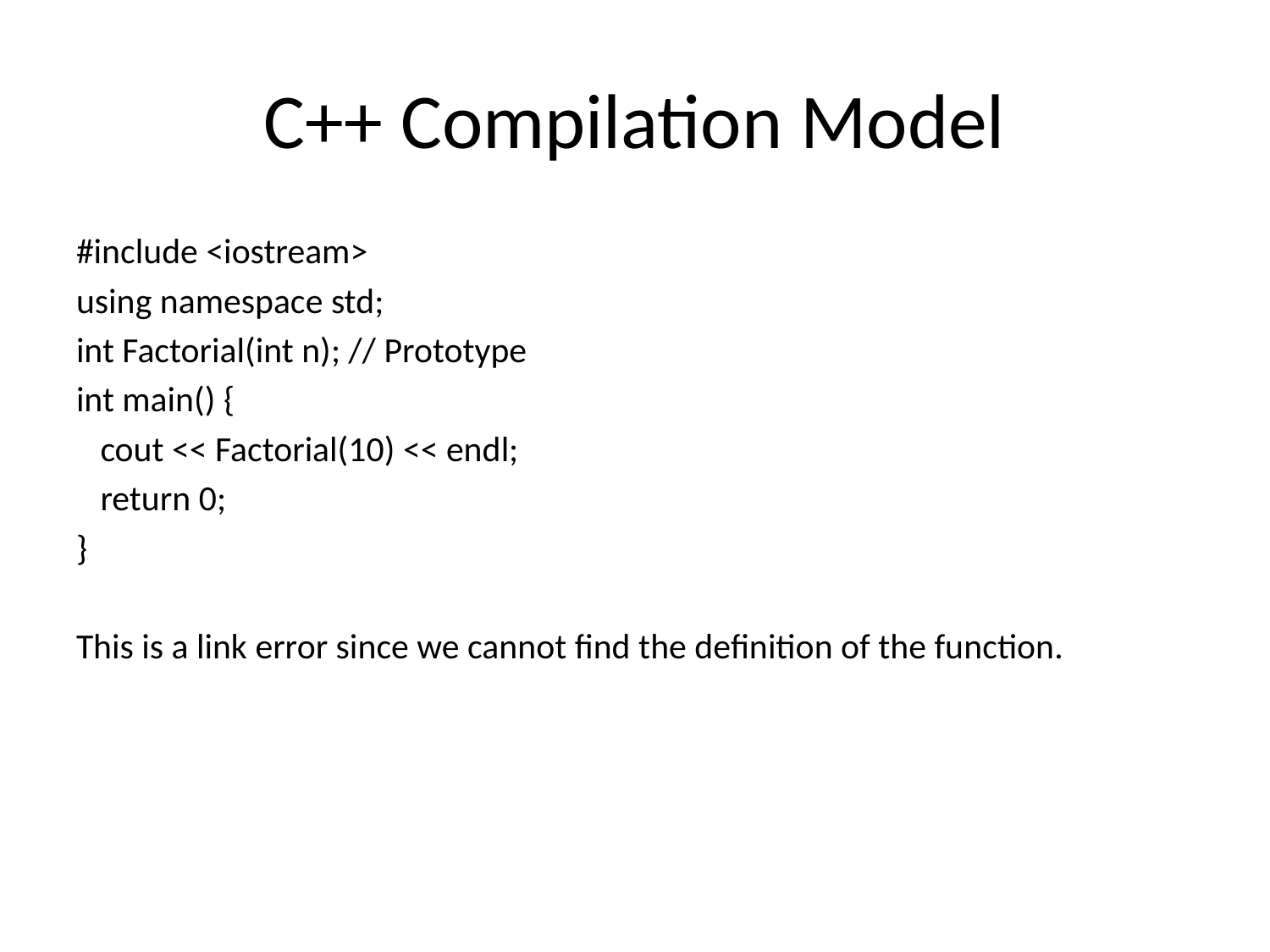

# C++ Compilation Model
#include <iostream>
using namespace std;
int Factorial(int n); // Prototype
int main() {
   cout << Factorial(10) << endl;
   return 0;
}

This is a link error since we cannot find the definition of the function.